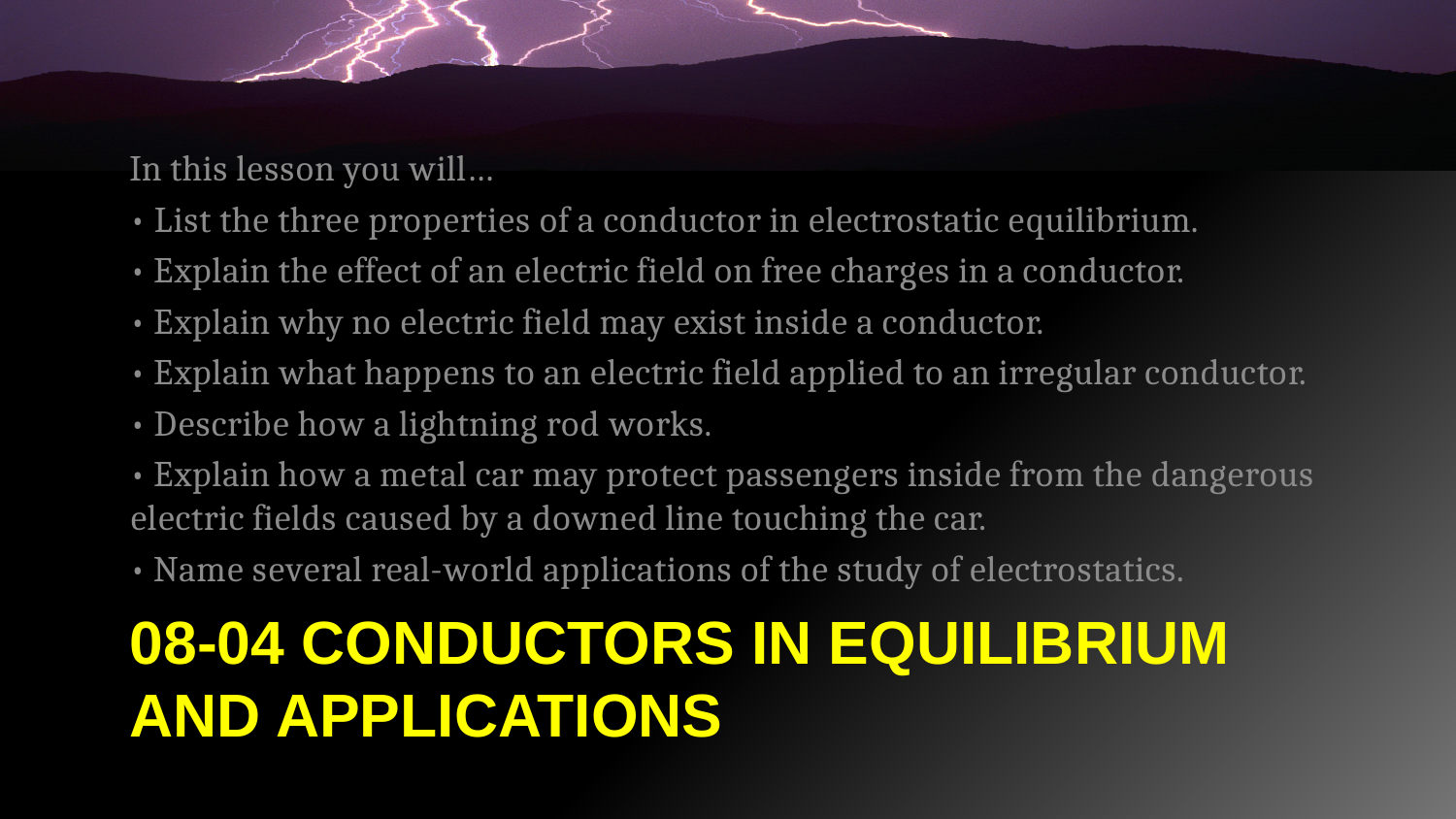

In this lesson you will…
• List the three properties of a conductor in electrostatic equilibrium.
• Explain the effect of an electric field on free charges in a conductor.
• Explain why no electric field may exist inside a conductor.
• Explain what happens to an electric field applied to an irregular conductor.
• Describe how a lightning rod works.
• Explain how a metal car may protect passengers inside from the dangerous electric fields caused by a downed line touching the car.
• Name several real-world applications of the study of electrostatics.
# 08-04 Conductors in Equilibrium and Applications